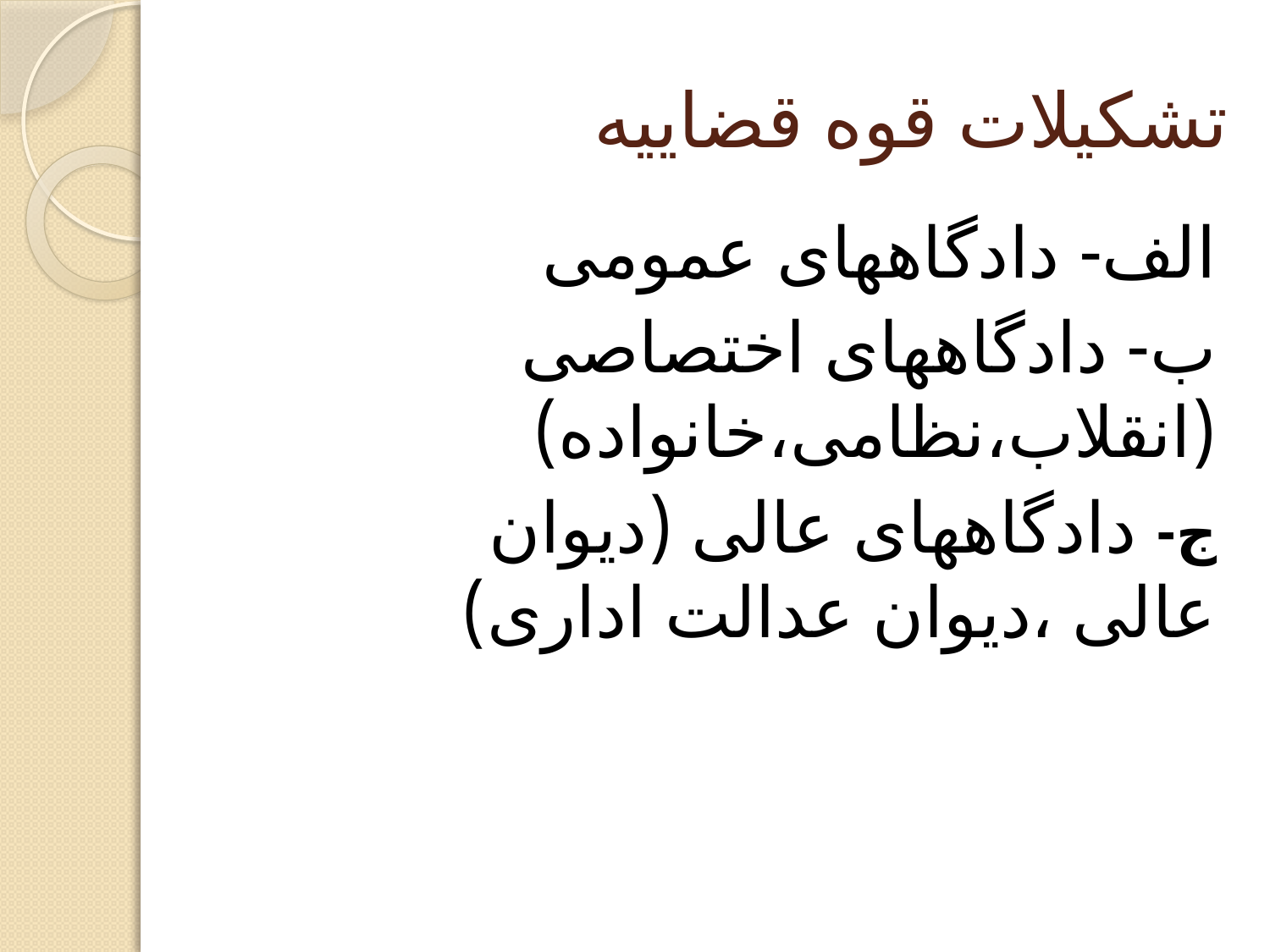

# تشکیلات قوه قضاییه
الف- دادگاههای عمومی
ب- دادگاههای اختصاصی (انقلاب،نظامی،خانواده)
ج- دادگاههای عالی (دیوان عالی ،دیوان عدالت اداری)